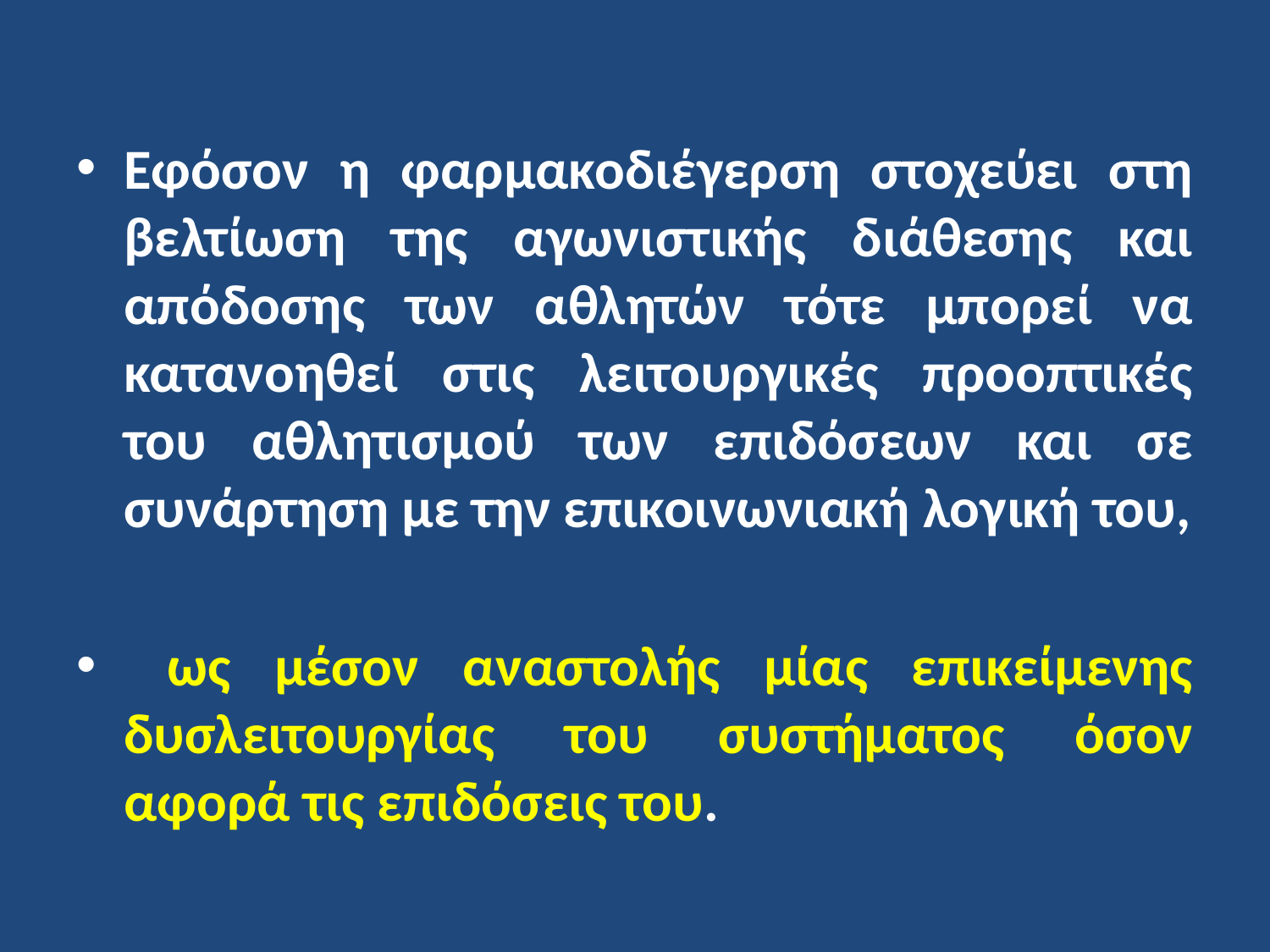

Εφόσον η φαρμακοδιέγερση στοχεύει στη βελτίωση της αγωνιστικής διάθεσης και απόδοσης των αθλητών τότε μπορεί να κατανοηθεί στις λειτουργικές προοπτικές του αθλητισμού των επιδόσεων και σε συνάρτηση με την επικοινωνιακή λογική του,

 ως μέσον αναστολής μίας επικείμενης δυσλειτουργίας του συστήματος όσον αφορά τις επιδόσεις του.